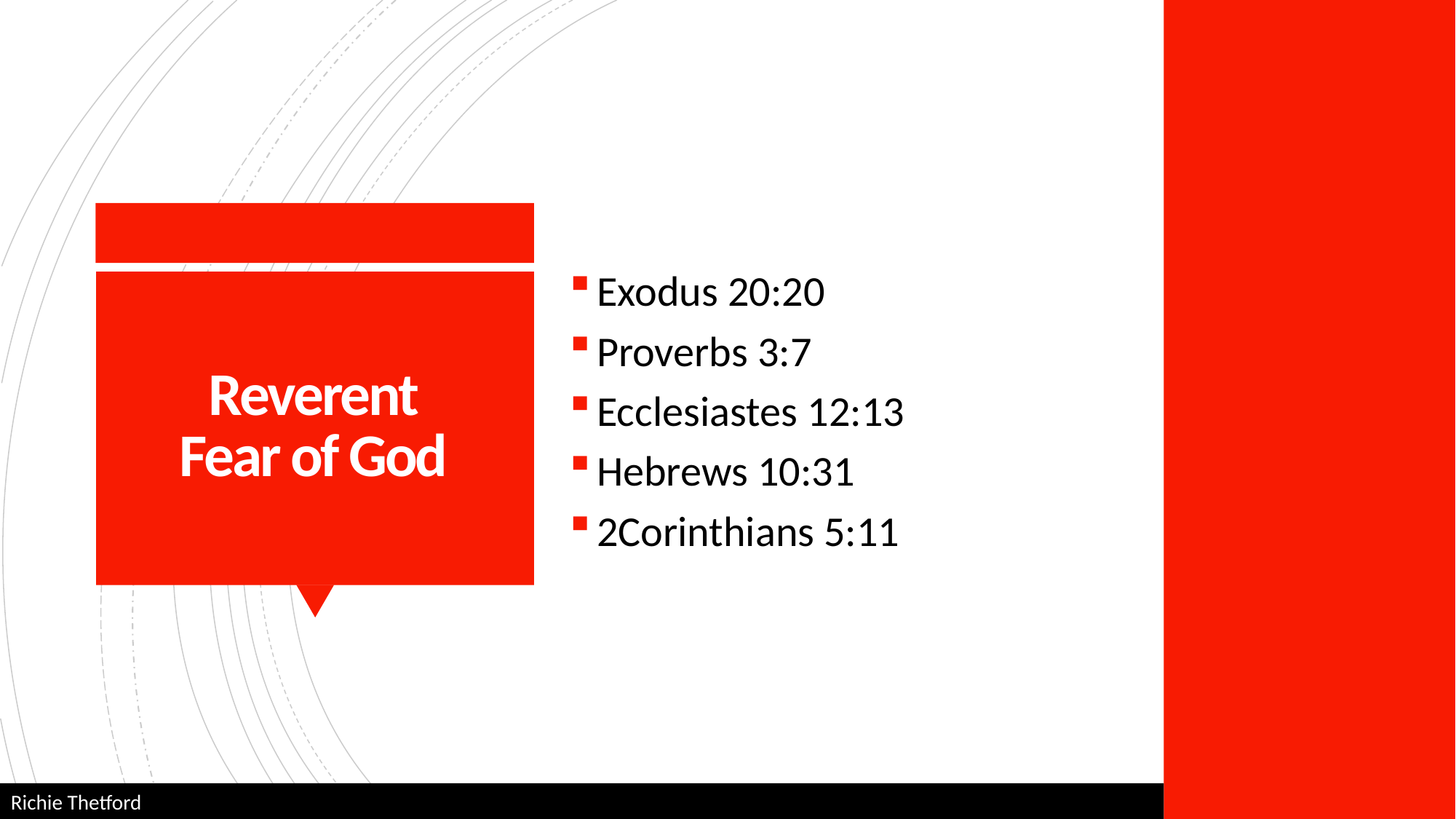

Exodus 20:20
Proverbs 3:7
Ecclesiastes 12:13
Hebrews 10:31
2Corinthians 5:11
# Reverent Fear of God
Richie Thetford														        www.thetfordcountry.com